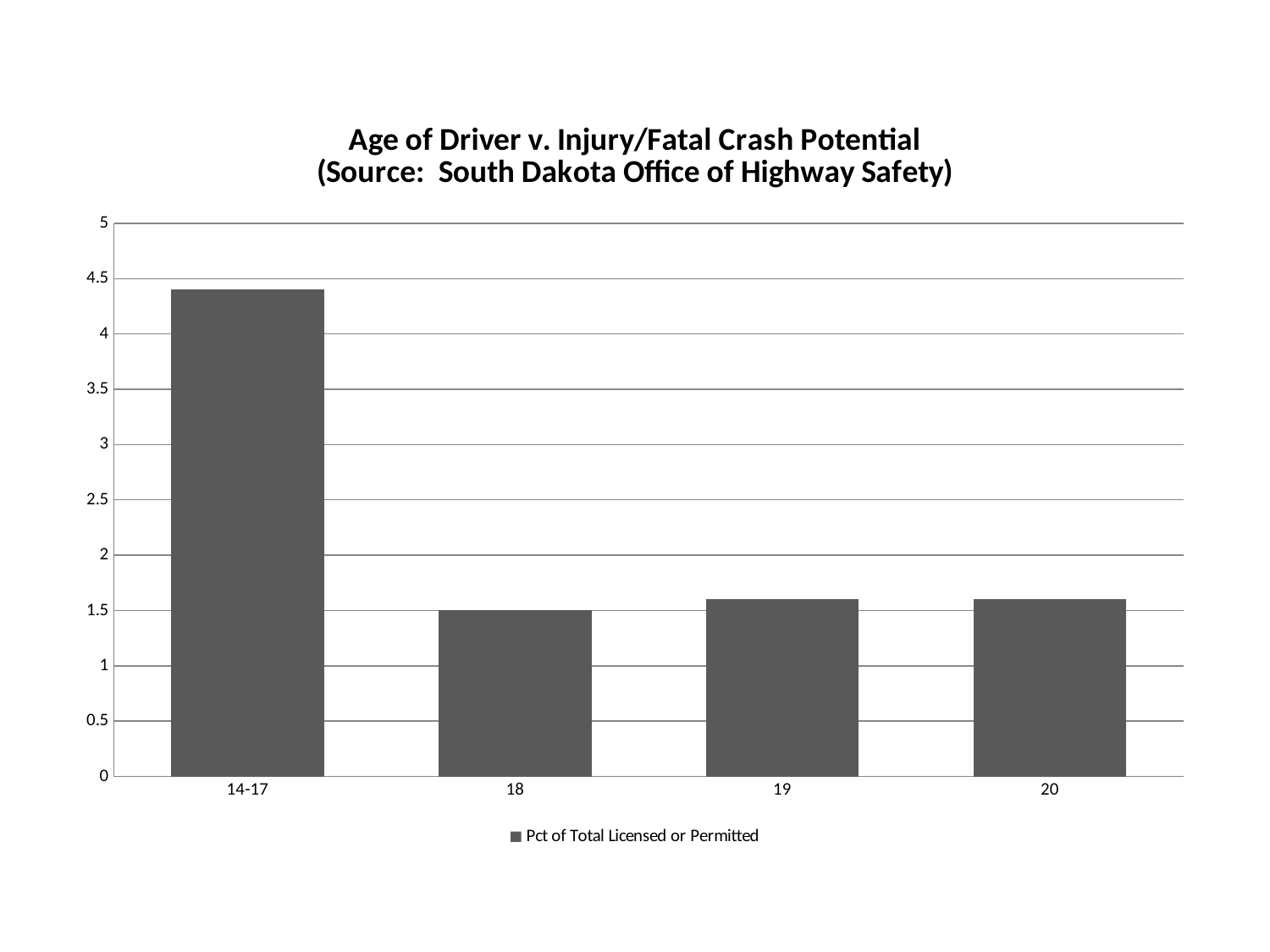

### Chart: Age of Driver v. Injury/Fatal Crash Potential
(Source:  South Dakota Office of Highway Safety)

| Category | Pct of Total Licensed or Permitted |
|---|---|
| 14-17 | 4.4 |
| 18 | 1.5 |
| 19 | 1.6 |
| 20 | 1.6 |